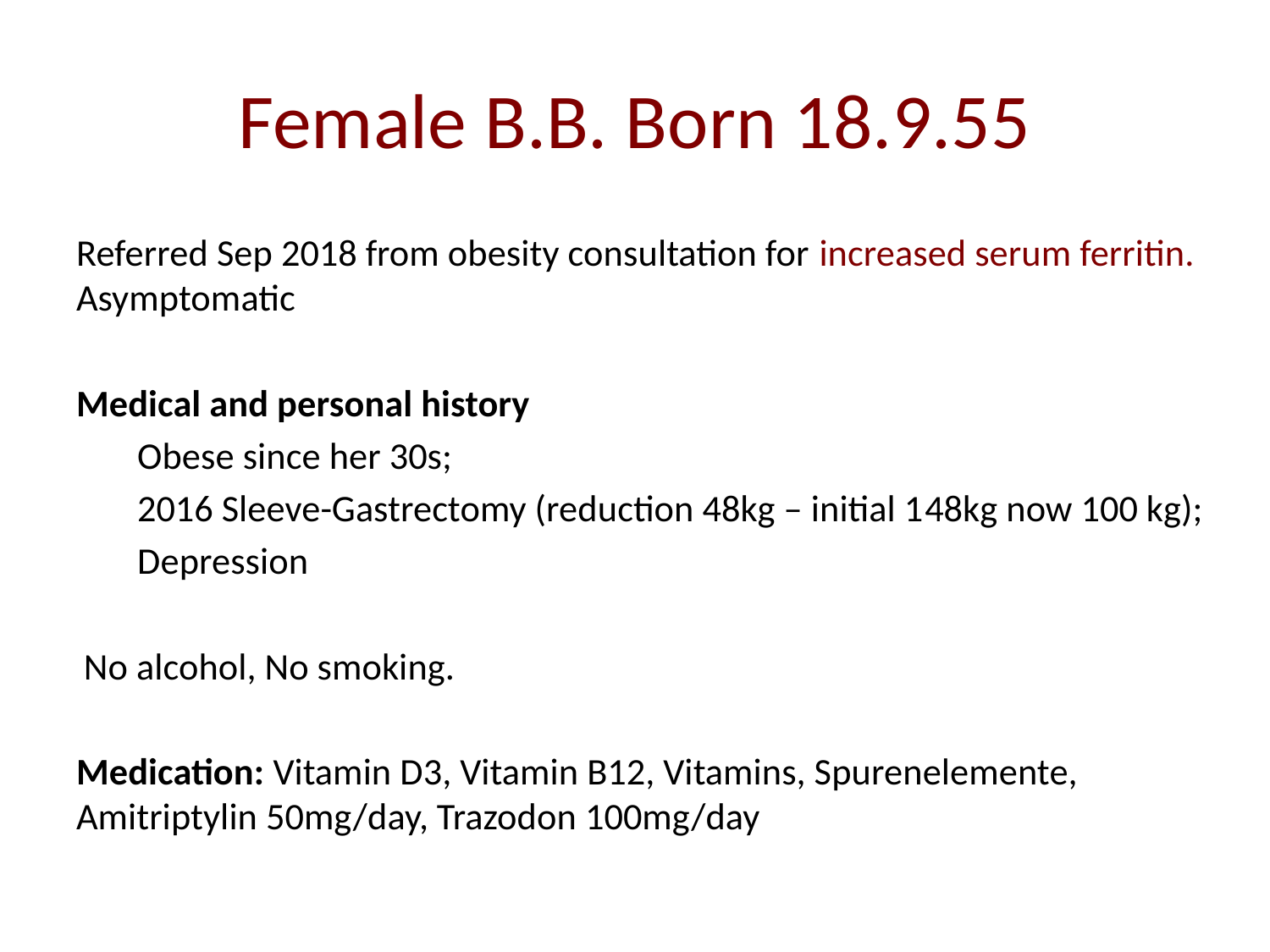

# Female B.B. Born 18.9.55
Referred Sep 2018 from obesity consultation for increased serum ferritin.  Asymptomatic

Medical and personal history
Obese since her 30s;
2016 Sleeve-Gastrectomy (reduction 48kg – initial 148kg now 100 kg);
Depression

No alcohol, No smoking.

Medication: Vitamin D3, Vitamin B12, Vitamins, Spurenelemente, Amitriptylin 50mg/day, Trazodon 100mg/day